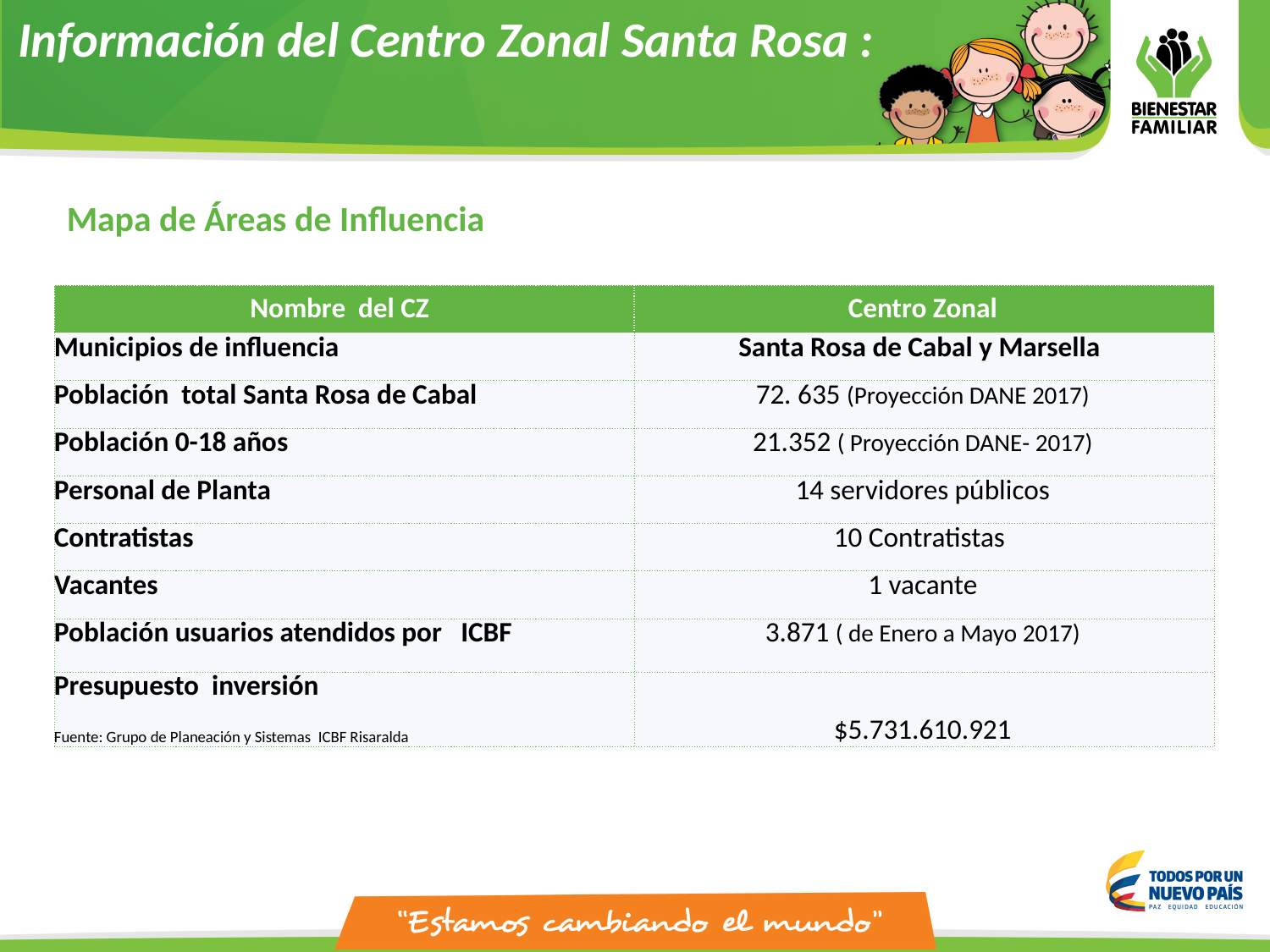

# Información del Centro Zonal Santa Rosa :
Mapa de Áreas de Influencia
| Nombre del CZ | Centro Zonal |
| --- | --- |
| Municipios de influencia | Santa Rosa de Cabal y Marsella |
| Población total Santa Rosa de Cabal | 72. 635 (Proyección DANE 2017) |
| Población 0-18 años | 21.352 ( Proyección DANE- 2017) |
| Personal de Planta | 14 servidores públicos |
| Contratistas | 10 Contratistas |
| Vacantes | 1 vacante |
| Población usuarios atendidos por ICBF | 3.871 ( de Enero a Mayo 2017) |
| Presupuesto inversión Fuente: Grupo de Planeación y Sistemas ICBF Risaralda | $5.731.610.921 |